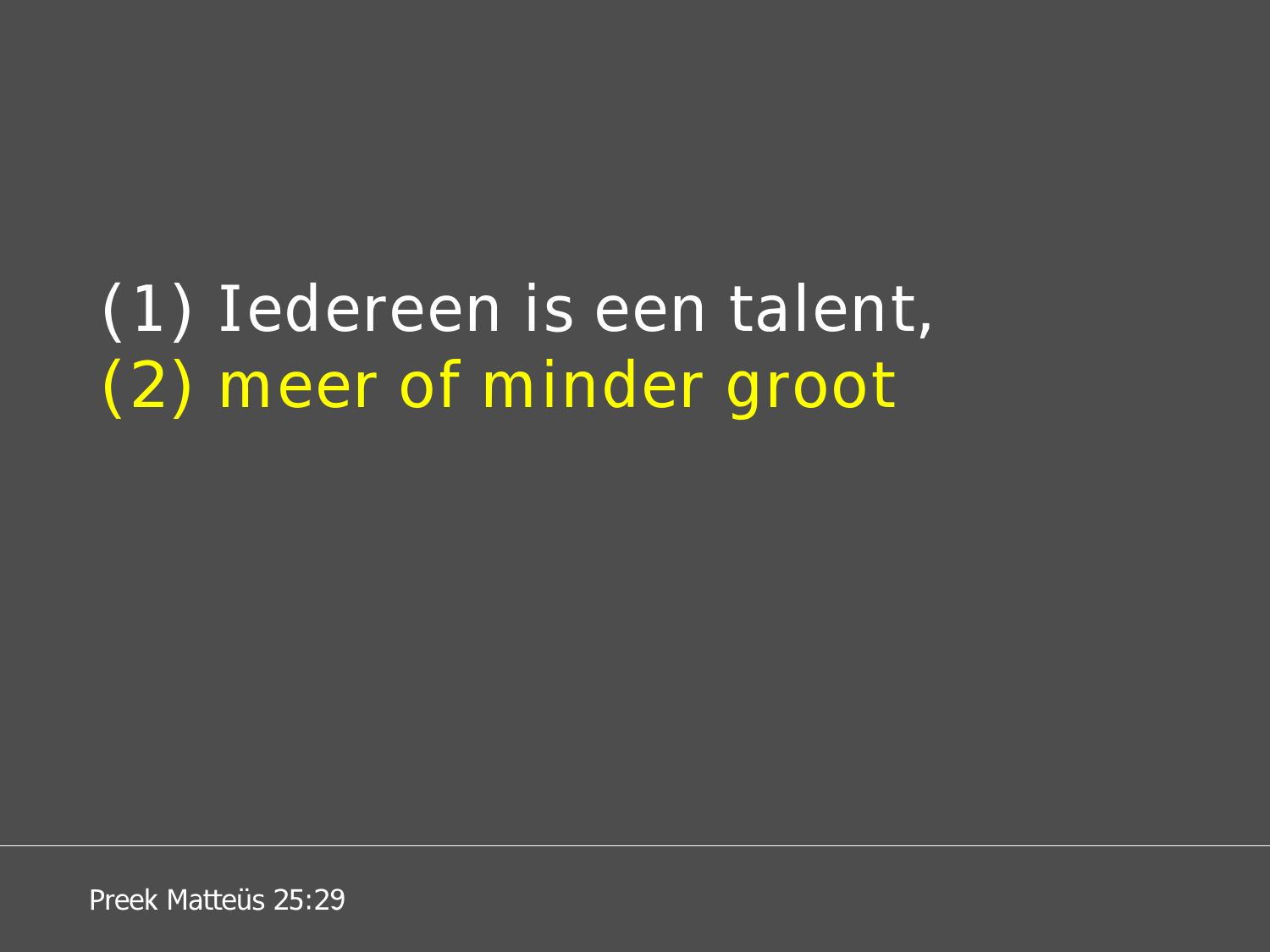

(1) Iedereen is een talent,
(2) meer of minder groot
Preek Matteüs 25:29